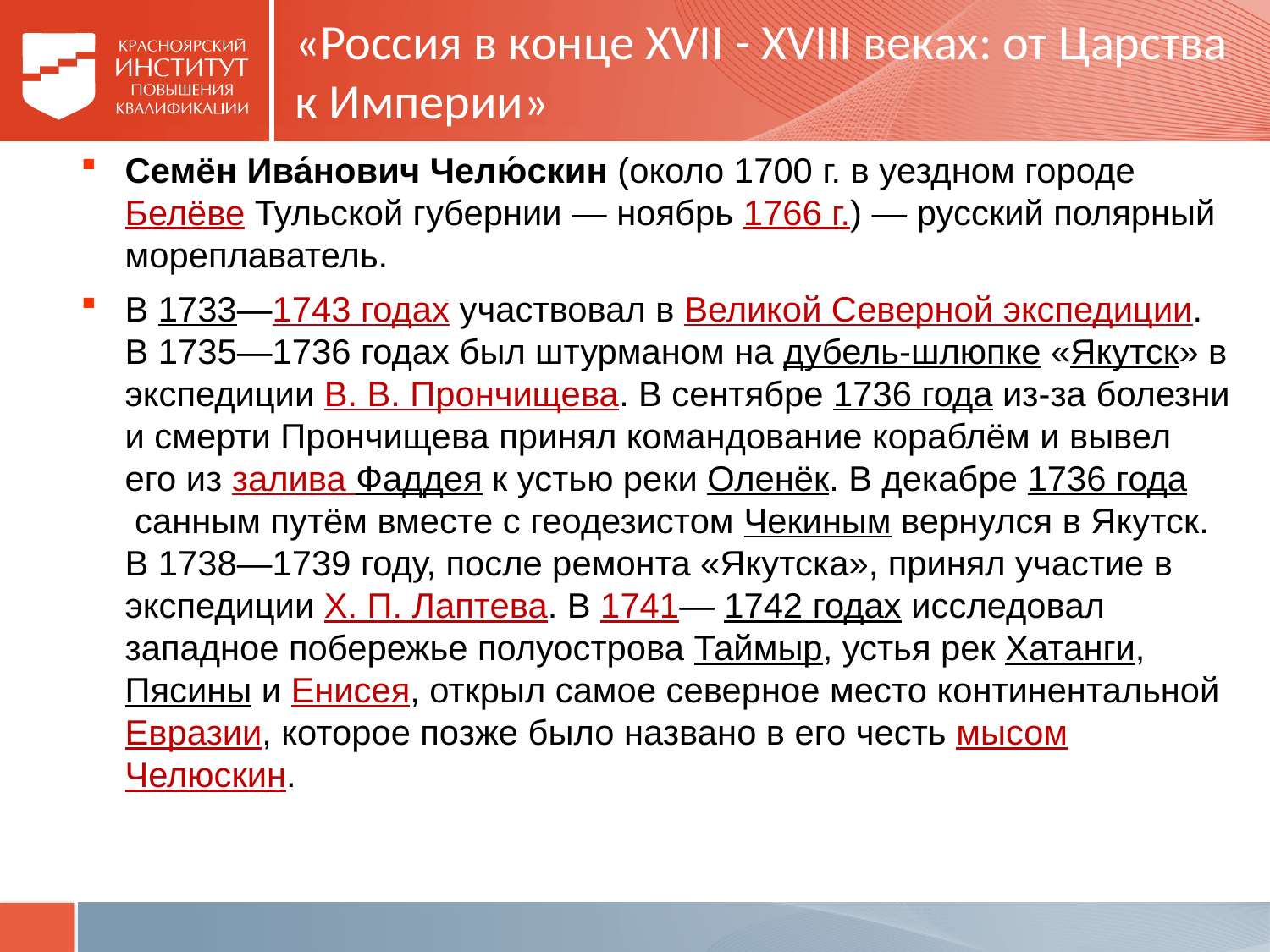

# «Россия в конце XVII - XVIII веках: от Царства к Империи»
Семён Ива́нович Челю́скин (около 1700 г. в уездном городе Белёве Тульской губернии — ноябрь 1766 г.) — русский полярный мореплаватель.
В 1733—1743 годах участвовал в Великой Северной экспедиции. В 1735—1736 годах был штурманом на дубель-шлюпке «Якутск» в экспедиции В. В. Прончищева. В сентябре 1736 года из-за болезни и смерти Прончищева принял командование кораблём и вывел его из залива Фаддея к устью реки Оленёк. В декабре 1736 года санным путём вместе с геодезистом Чекиным вернулся в Якутск. В 1738—1739 году, после ремонта «Якутска», принял участие в экспедиции Х. П. Лаптева. В 1741— 1742 годах исследовал западное побережье полуострова Таймыр, устья рек Хатанги, Пясины и Енисея, открыл самое северное место континентальной Евразии, которое позже было названо в его честь мысом Челюскин.